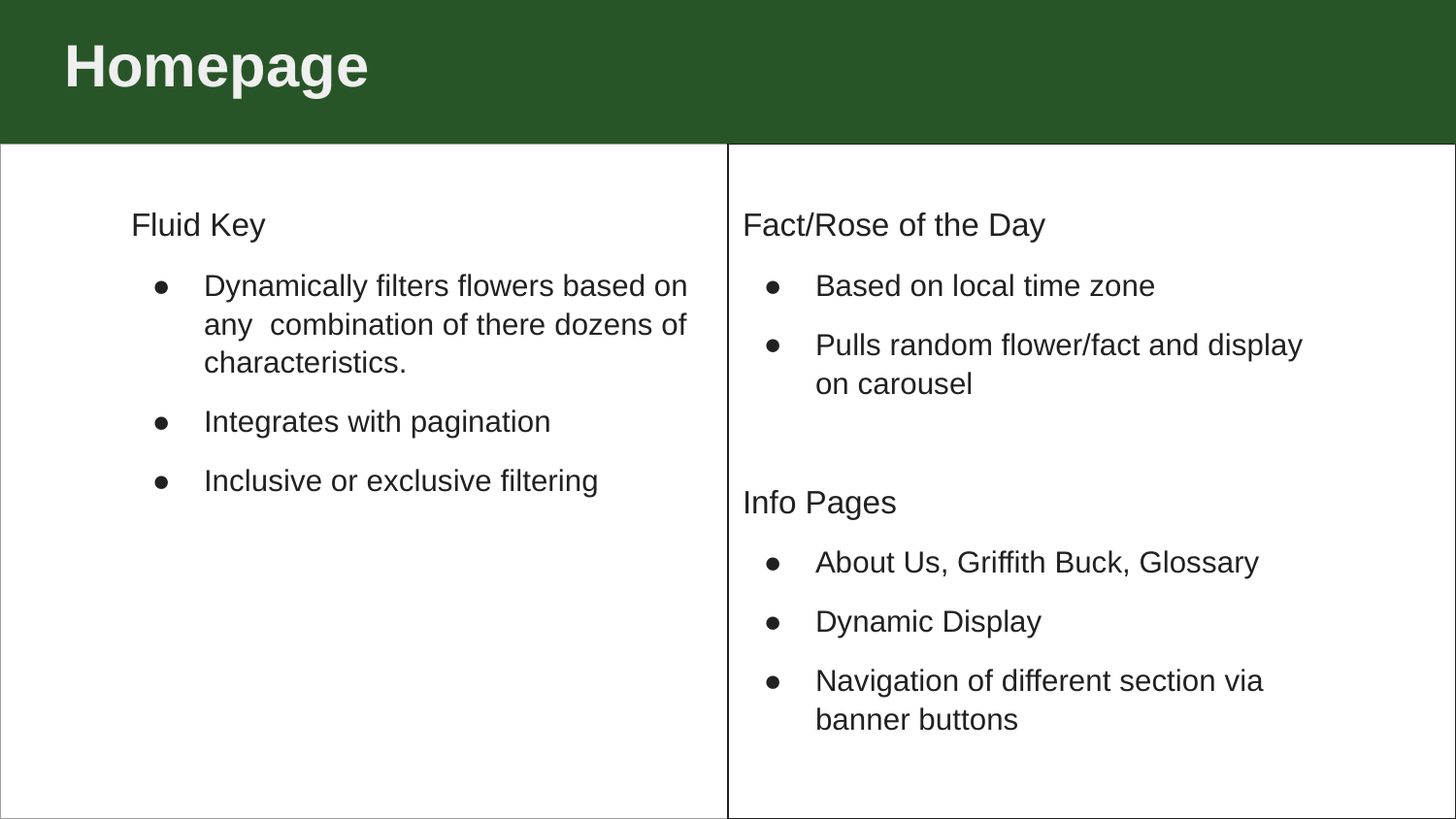

# Homepage
| Fluid Key Dynamically filters flowers based on any combination of there dozens of characteristics. Integrates with pagination Inclusive or exclusive filtering | Fact/Rose of the Day Based on local time zone Pulls random flower/fact and display on carousel Info Pages About Us, Griffith Buck, Glossary Dynamic Display Navigation of different section via banner buttons |
| --- | --- |